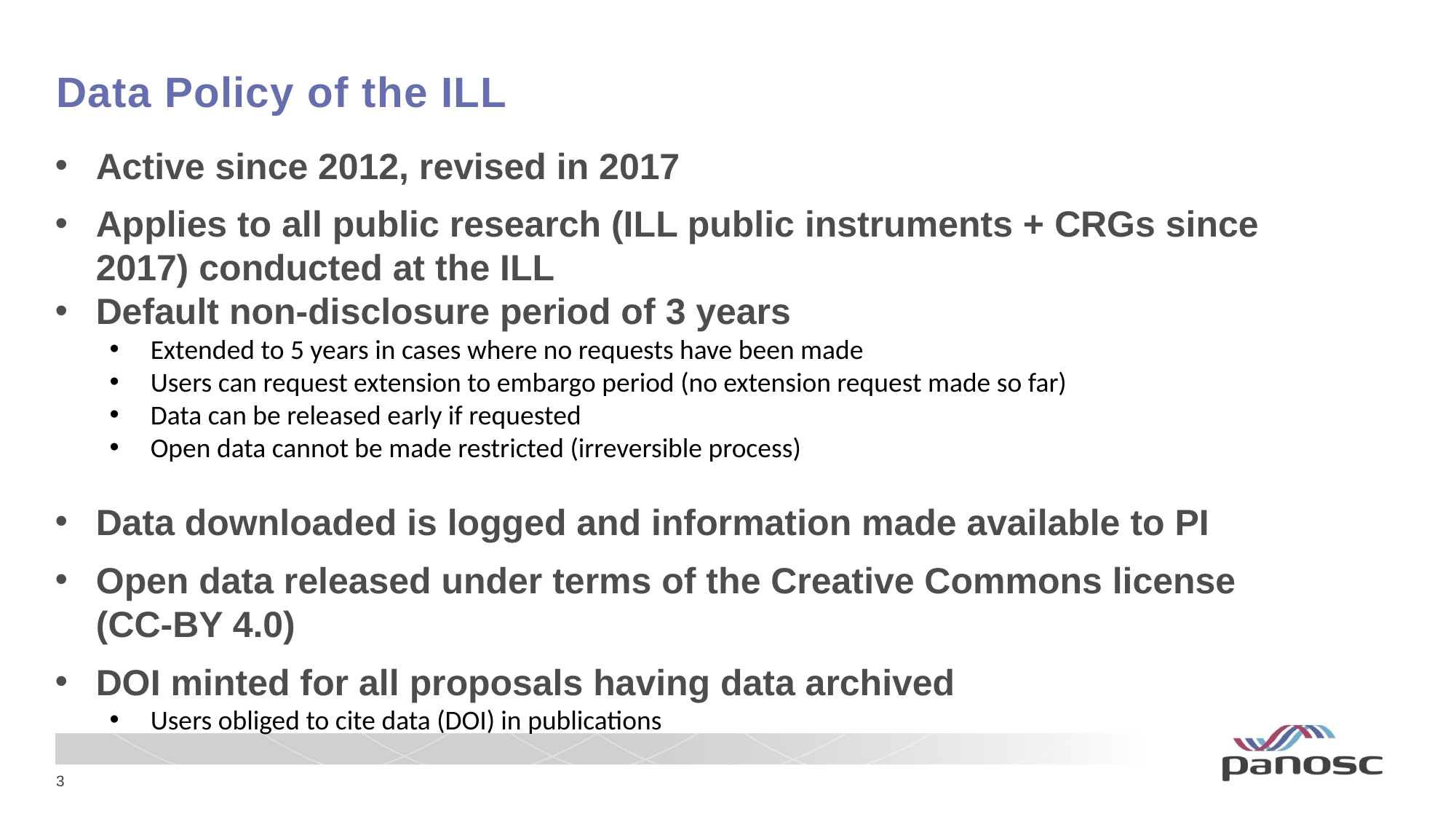

# Data Policy of the ILL
Active since 2012, revised in 2017

Applies to all public research (ILL public instruments + CRGs since 2017) conducted at the ILL
Default non-disclosure period of 3 years
Extended to 5 years in cases where no requests have been made
Users can request extension to embargo period (no extension request made so far)
Data can be released early if requested
Open data cannot be made restricted (irreversible process)

Data downloaded is logged and information made available to PI

Open data released under terms of the Creative Commons license (CC-BY 4.0)

DOI minted for all proposals having data archived
Users obliged to cite data (DOI) in publications